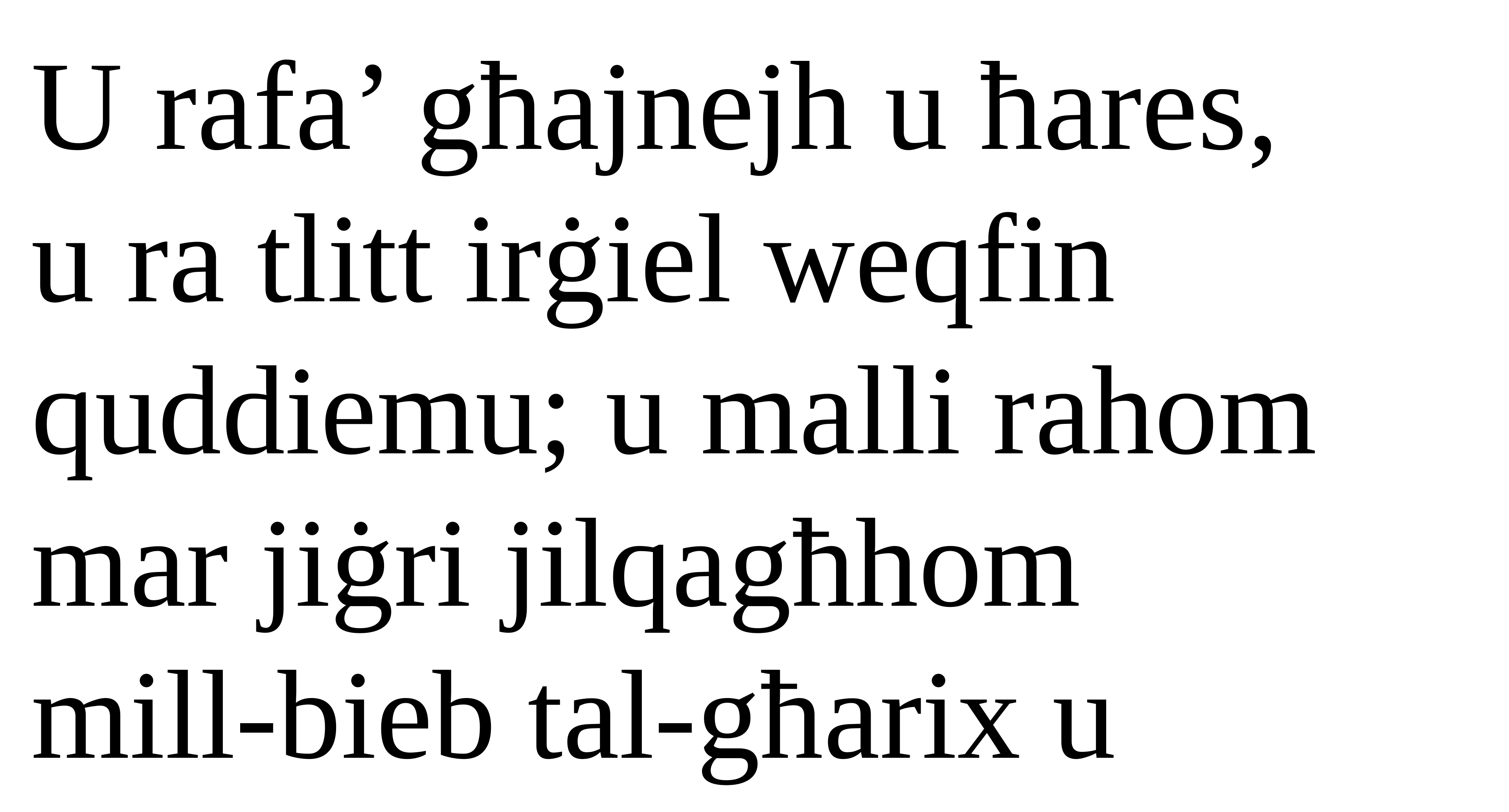

U rafa’ għajnejh u ħares,
u ra tlitt irġiel weqfin
quddiemu; u malli rahom
mar jiġri jilqagħhom
mill-bieb tal-għarix u